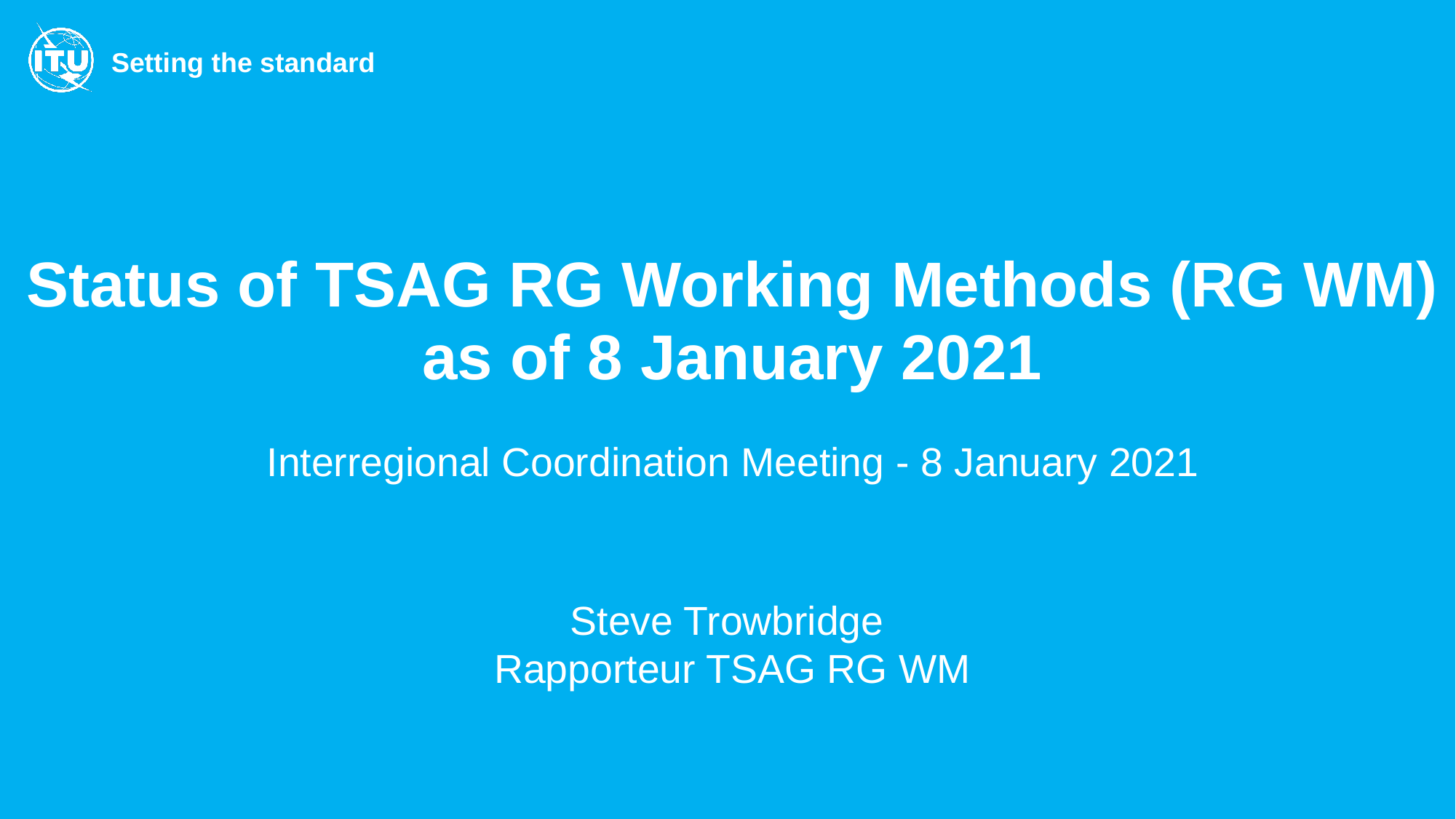

# Setting the standard

Status of TSAG RG Working Methods (RG WM)
as of 8 January 2021
Interregional Coordination Meeting - 8 January 2021

Steve Trowbridge
Rapporteur TSAG RG WM